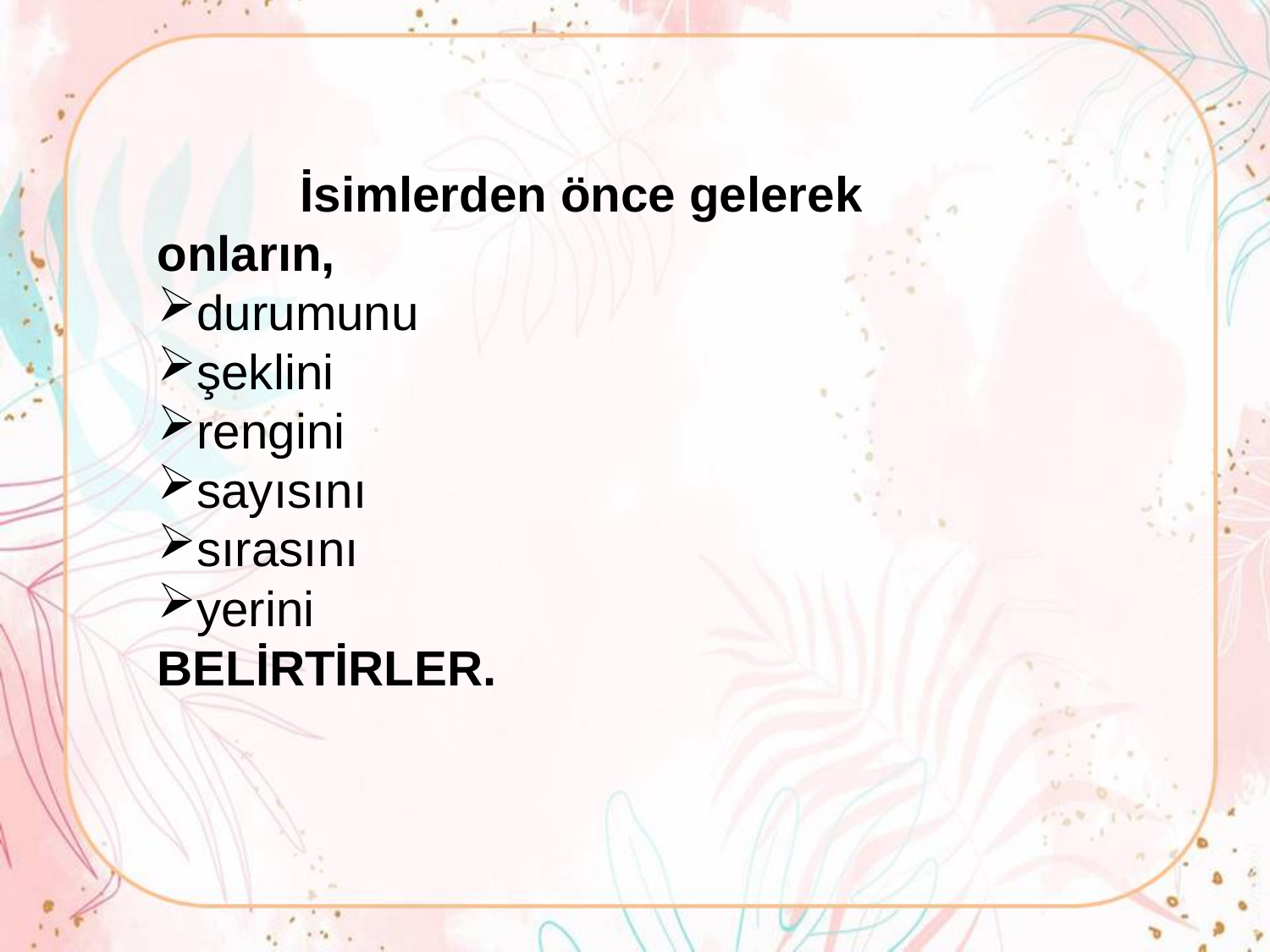

İsimlerden önce gelerek onların,
durumunu
şeklini
rengini
sayısını
sırasını
yerini
BELİRTİRLER.